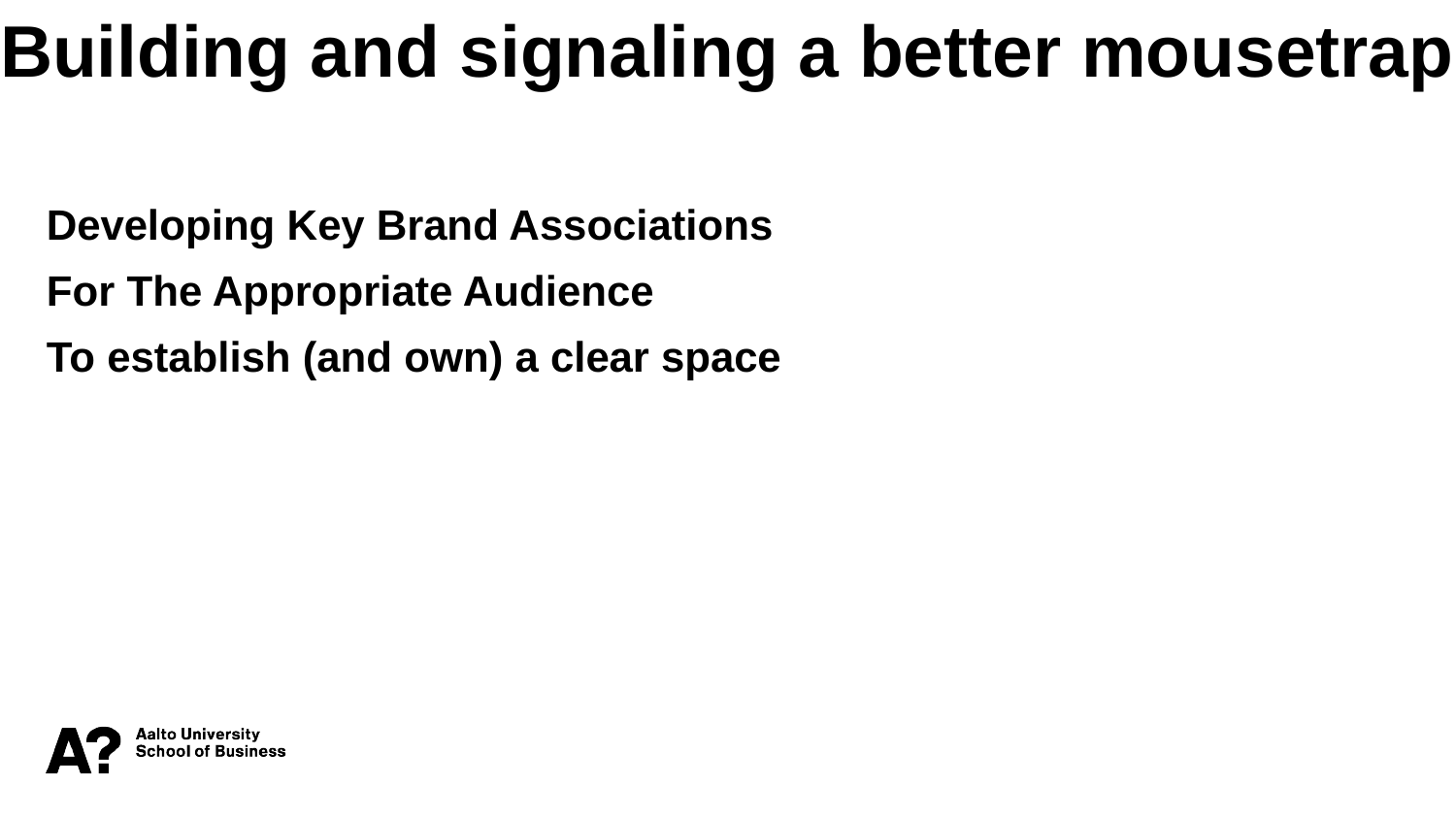

Building and signaling a better mousetrap
Developing Key Brand Associations
For The Appropriate Audience
To establish (and own) a clear space